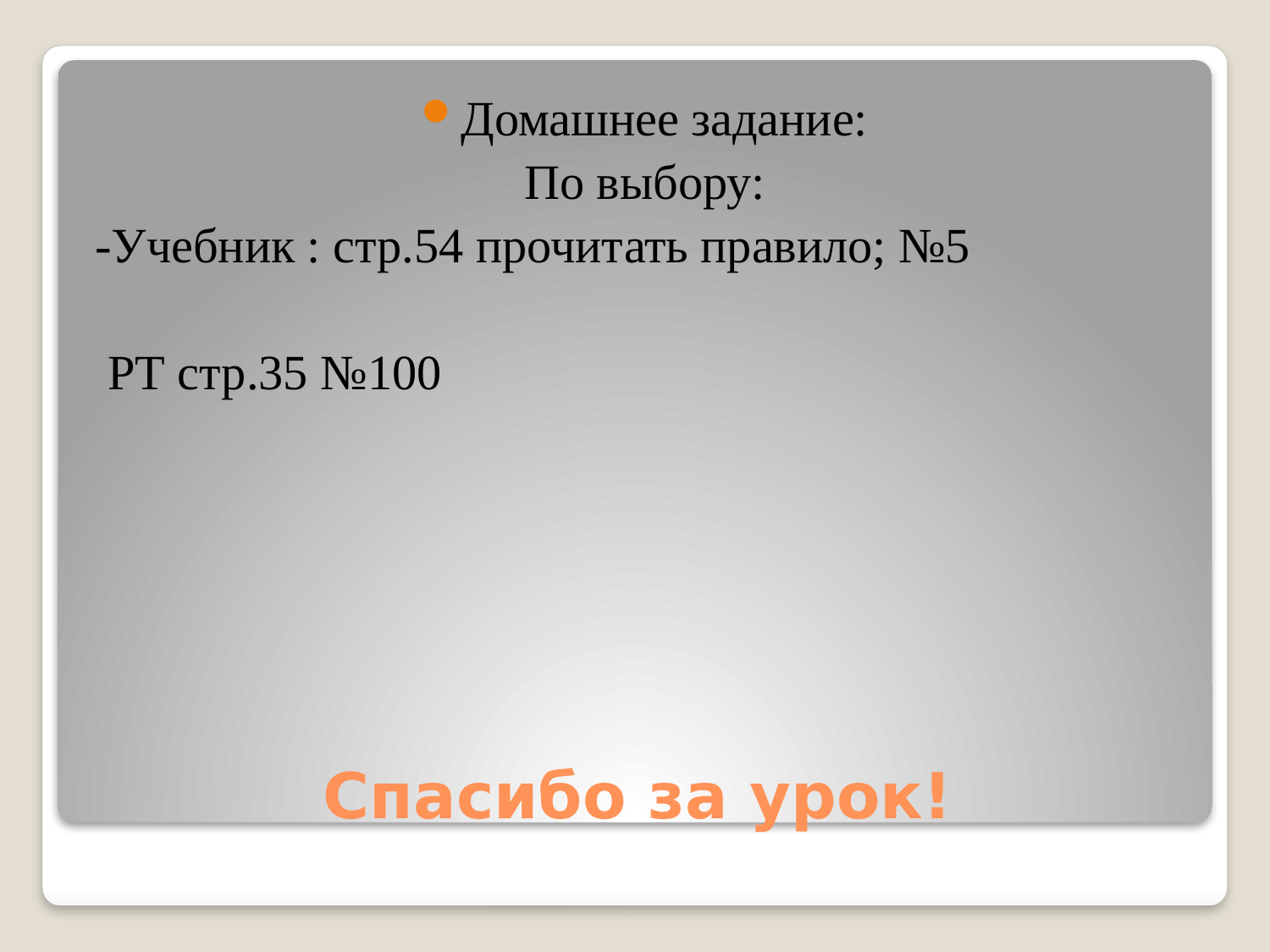

Домашнее задание:
По выбору:
-Учебник : стр.54 прочитать правило; №5

 РТ стр.35 №100

# Спасибо за урок!